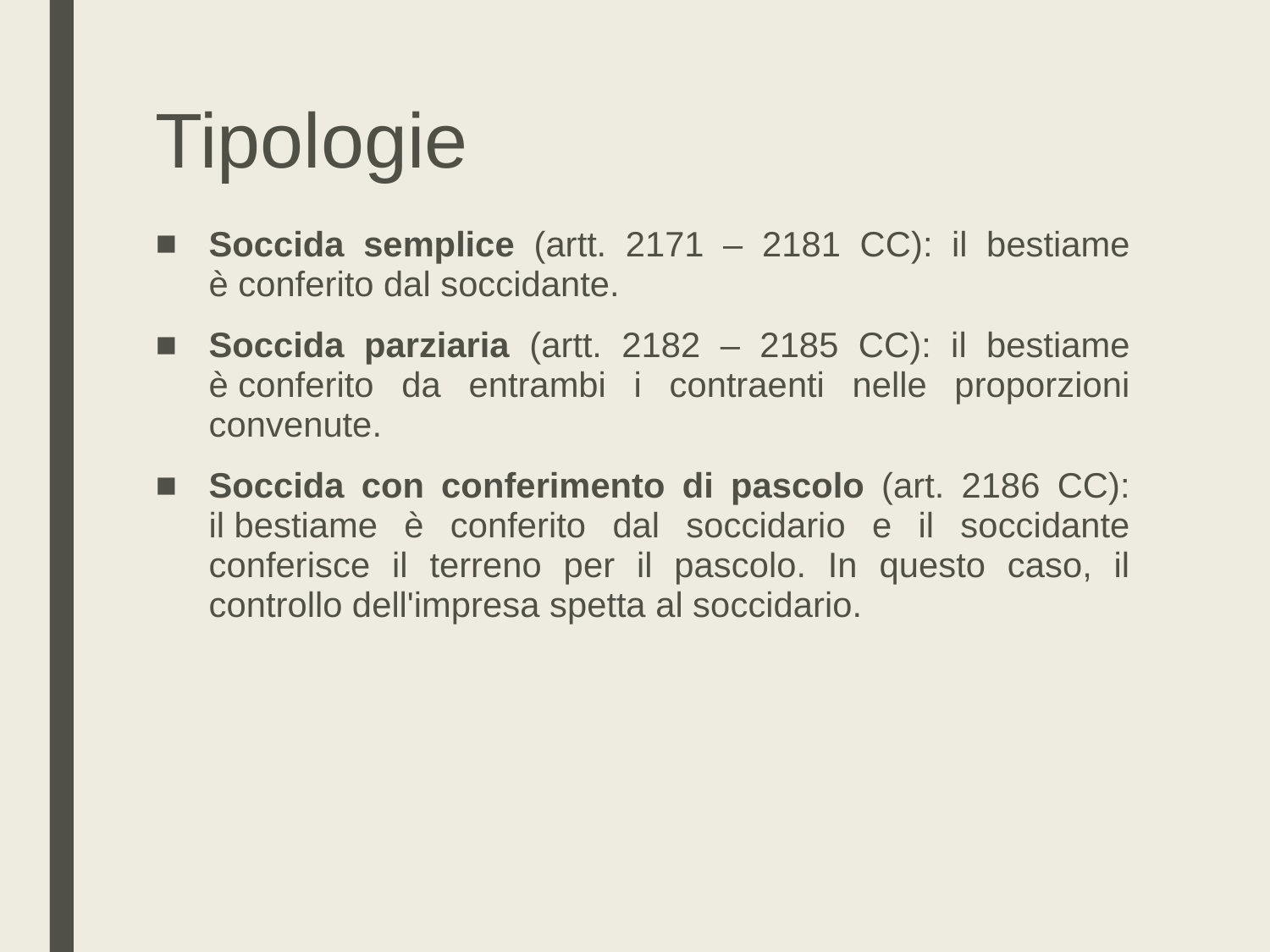

# Tipologie
Soccida semplice (artt. 2171 – 2181 CC): il bestiame è conferito dal soccidante.
Soccida parziaria (artt. 2182 – 2185 CC): il bestiame è conferito da entrambi i contraenti nelle proporzioni convenute.
Soccida con conferimento di pascolo (art. 2186 CC): il bestiame è conferito dal soccidario e il soccidante conferisce il terreno per il pascolo. In questo caso, il controllo dell'impresa spetta al soccidario.